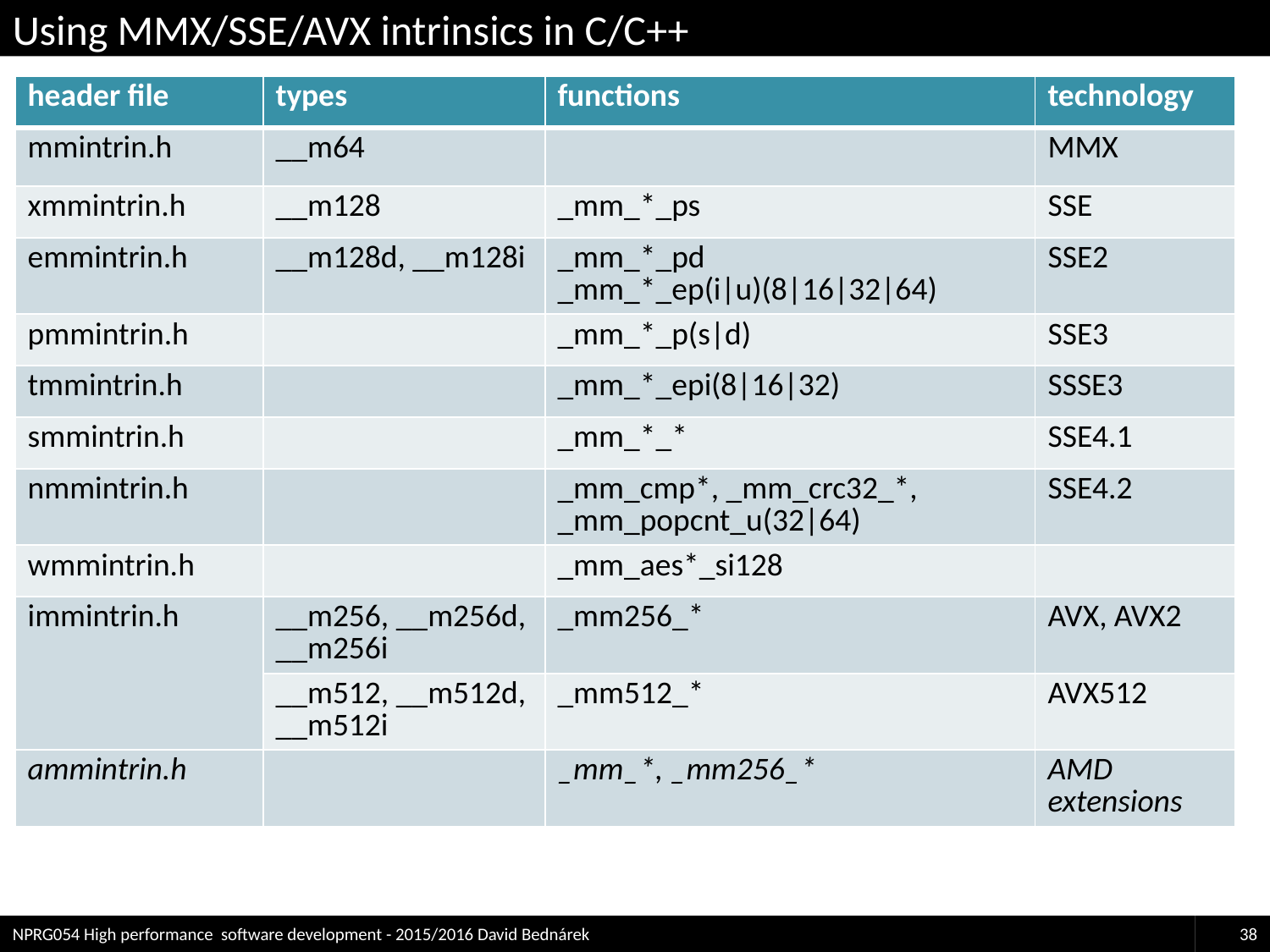

# Using MMX/SSE/AVX intrinsics in C/C++
| header file | types | functions | technology |
| --- | --- | --- | --- |
| mmintrin.h | \_\_m64 |  | MMX |
| xmmintrin.h | \_\_m128 | \_mm\_\*\_ps | SSE |
| emmintrin.h | \_\_m128d, \_\_m128i | \_mm\_\*\_pd \_mm\_\*\_ep(i|u)(8|16|32|64) | SSE2 |
| pmmintrin.h |  | \_mm\_\*\_p(s|d) | SSE3 |
| tmmintrin.h |  | \_mm\_\*\_epi(8|16|32) | SSSE3 |
| smmintrin.h |  | \_mm\_\*\_\* | SSE4.1 |
| nmmintrin.h |  | \_mm\_cmp\*, \_mm\_crc32\_\*, \_mm\_popcnt\_u(32|64) | SSE4.2 |
| wmmintrin.h |  | \_mm\_aes\*\_si128 |  |
| immintrin.h | \_\_m256, \_\_m256d, \_\_m256i | \_mm256\_\* | AVX, AVX2 |
|  | \_\_m512, \_\_m512d, \_\_m512i | \_mm512\_\* | AVX512 |
| ammintrin.h |  | \_mm\_\*, \_mm256\_\* | AMD extensions |
NPRG054 High performance  software development - 2015/2016 David Bednárek
38